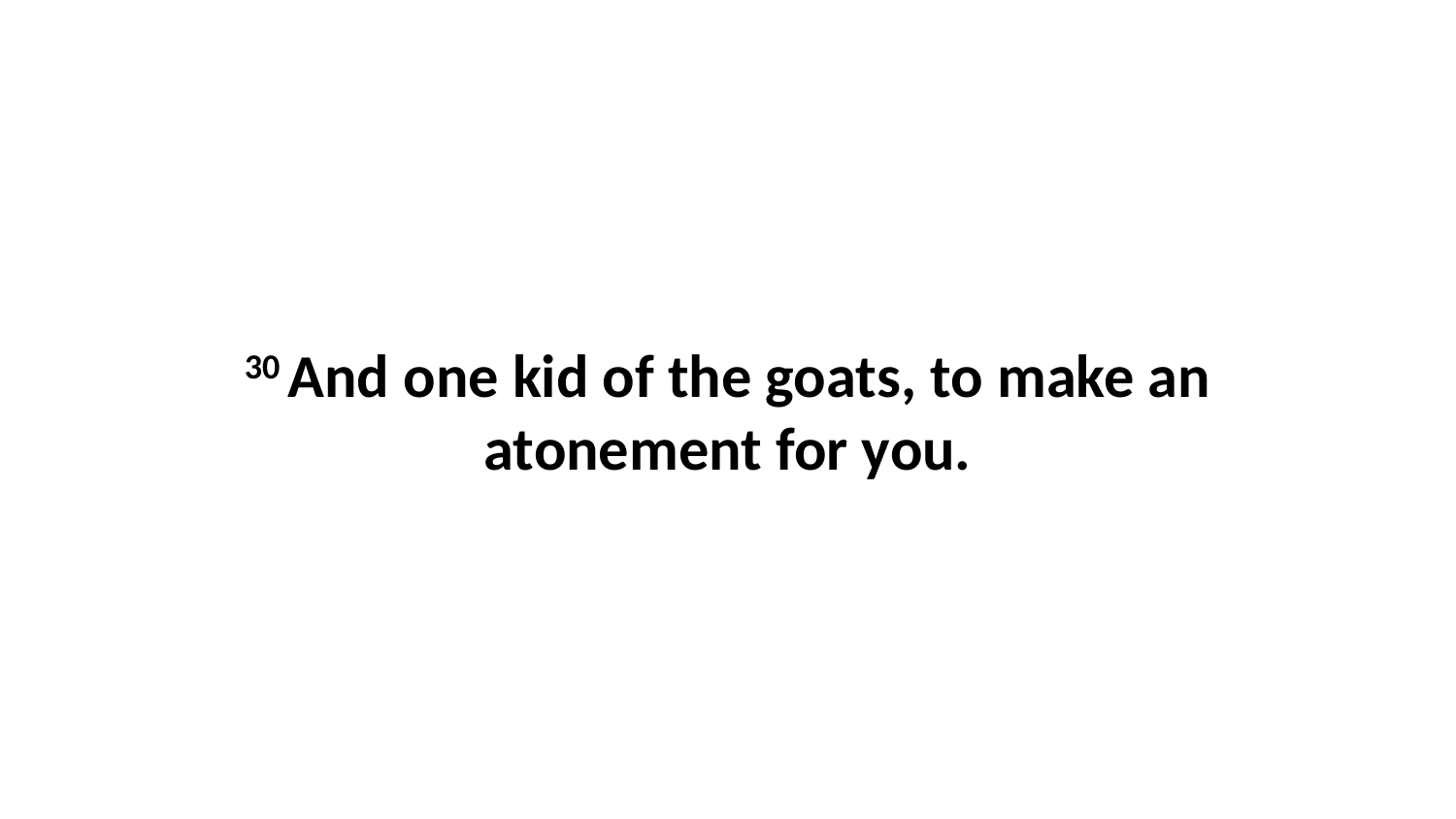

30 And one kid of the goats, to make an atonement for you.